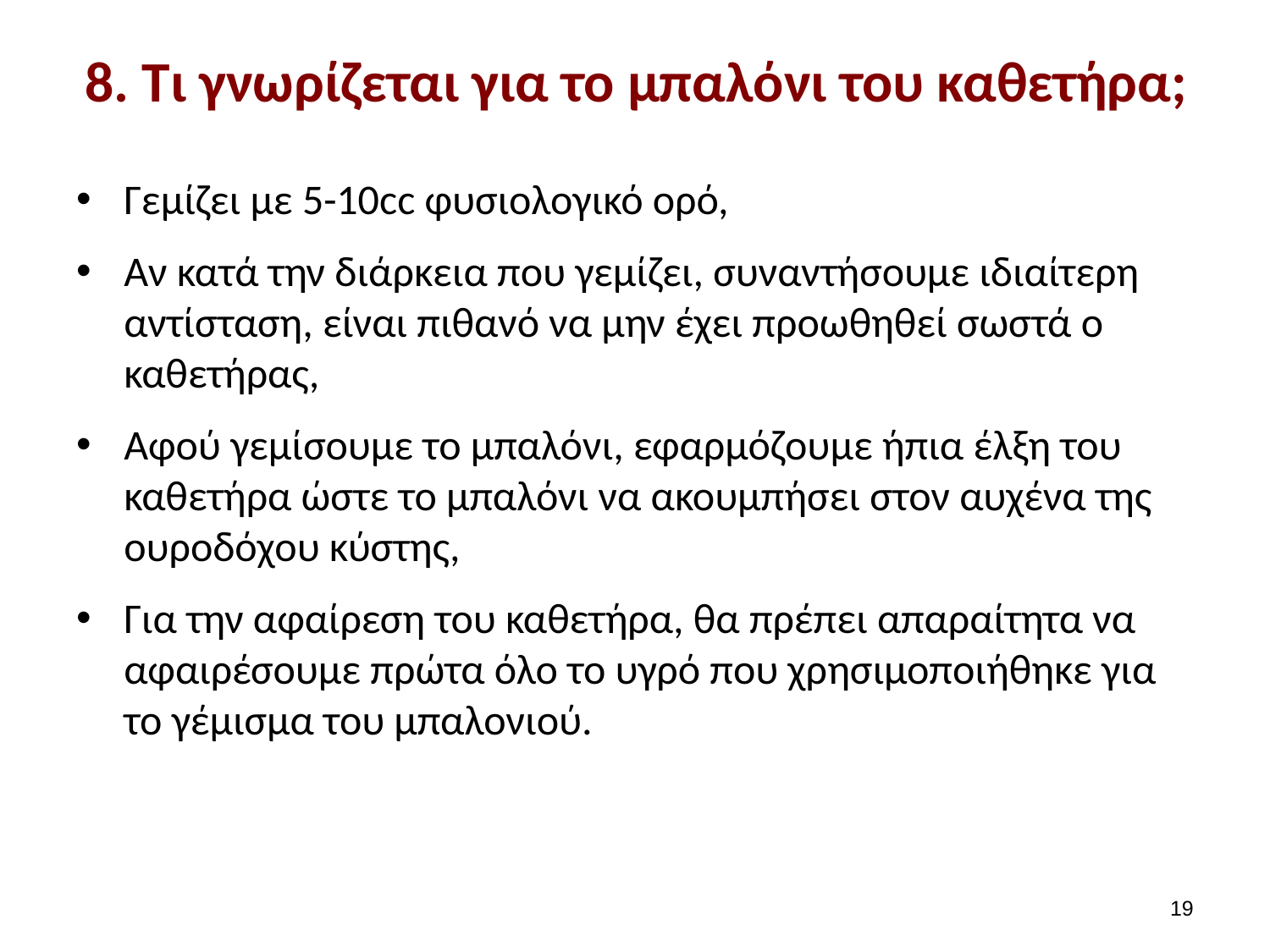

# 8. Τι γνωρίζεται για το μπαλόνι του καθετήρα;
Γεμίζει με 5-10cc φυσιολογικό ορό,
Αν κατά την διάρκεια που γεμίζει, συναντήσουμε ιδιαίτερη αντίσταση, είναι πιθανό να μην έχει προωθηθεί σωστά ο καθετήρας,
Αφού γεμίσουμε το μπαλόνι, εφαρμόζουμε ήπια έλξη του καθετήρα ώστε το μπαλόνι να ακουμπήσει στον αυχένα της ουροδόχου κύστης,
Για την αφαίρεση του καθετήρα, θα πρέπει απαραίτητα να αφαιρέσουμε πρώτα όλο το υγρό που χρησιμοποιήθηκε για το γέμισμα του μπαλονιού.

19